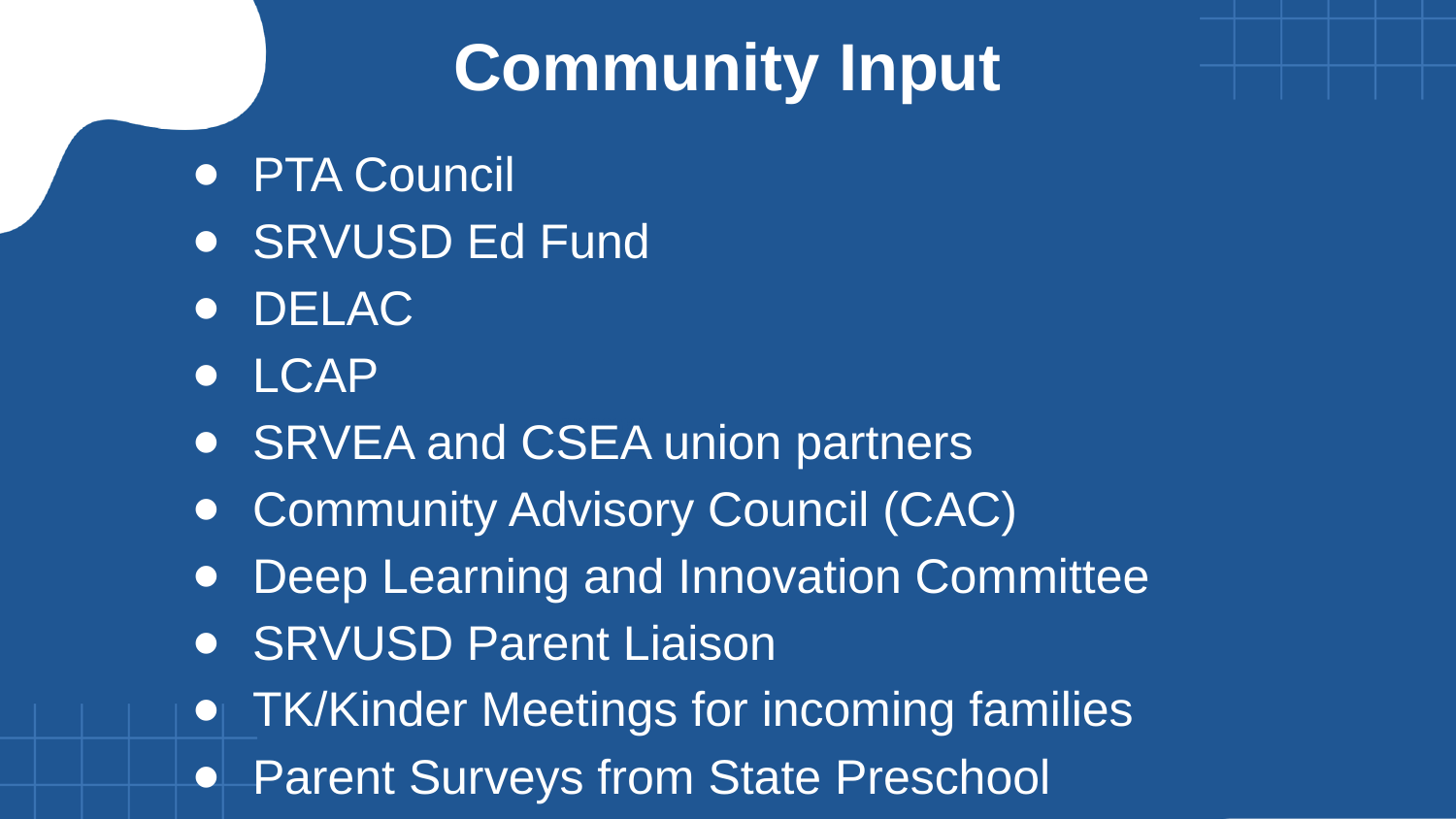

Community Input
PTA Council
SRVUSD Ed Fund
DELAC
LCAP
SRVEA and CSEA union partners
Community Advisory Council (CAC)
Deep Learning and Innovation Committee
SRVUSD Parent Liaison
TK/Kinder Meetings for incoming families
Parent Surveys from State Preschool